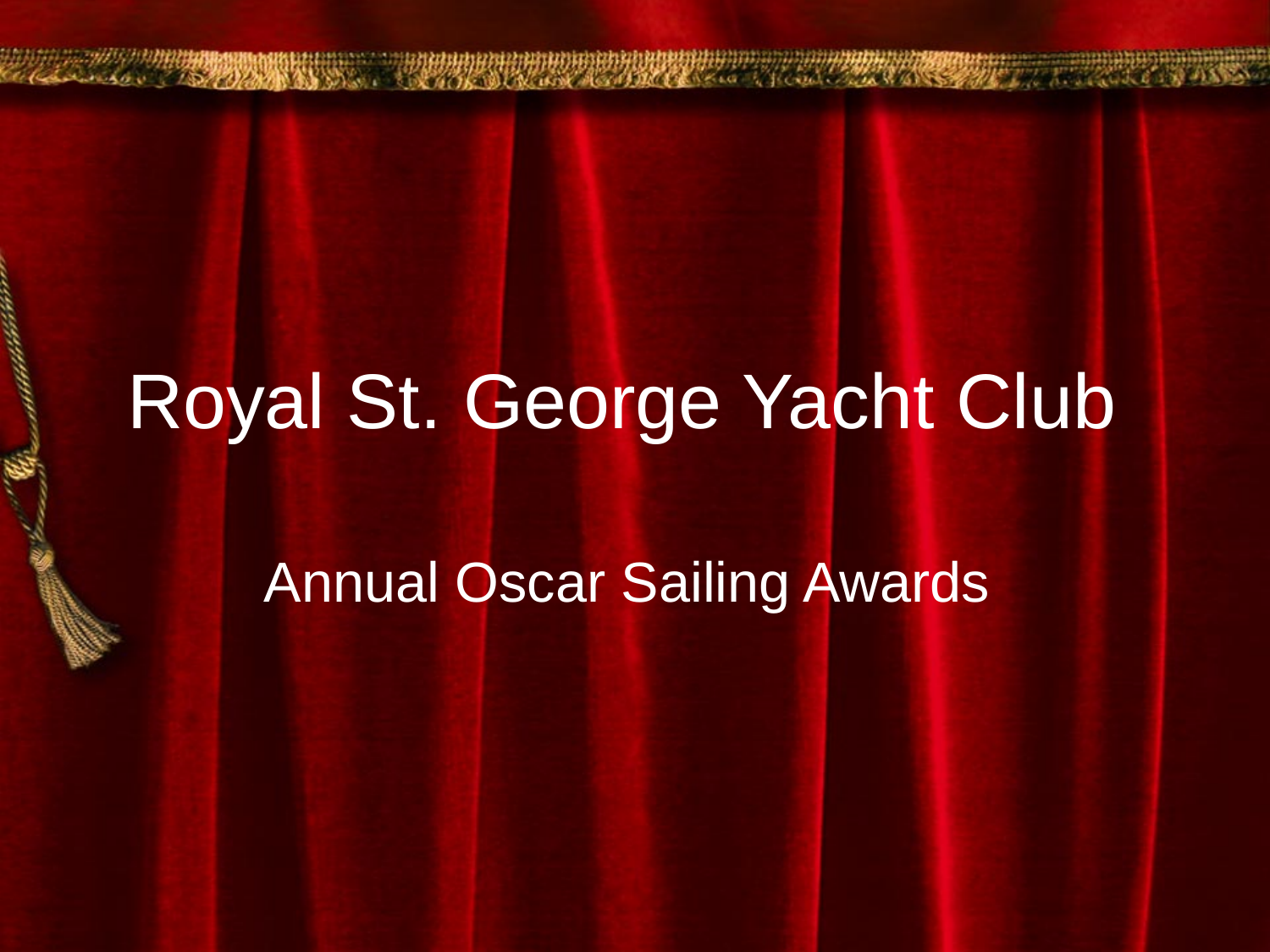

# Royal St. George Yacht Club
Annual Oscar Sailing Awards